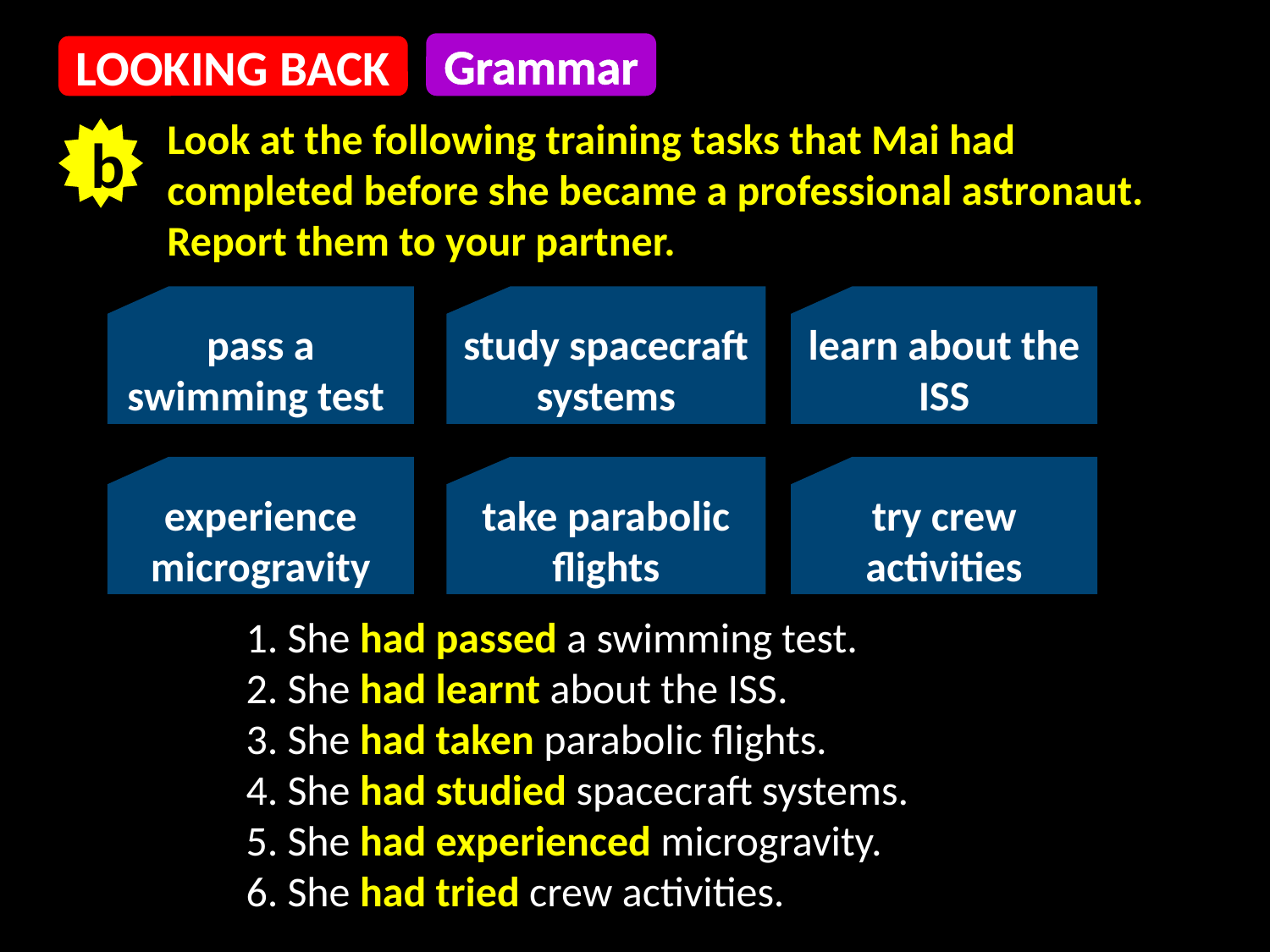

Grammar
LOOKING BACK
Look at the following training tasks that Mai had
completed before she became a professional astronaut.
Report them to your partner.
b
pass a swimming test
study spacecraft systems
learn about the ISS
experience microgravity
take parabolic flights
try crew activities
1. She had passed a swimming test.
2. She had learnt about the ISS.
3. She had taken parabolic flights.
4. She had studied spacecraft systems.
5. She had experienced microgravity.
6. She had tried crew activities.